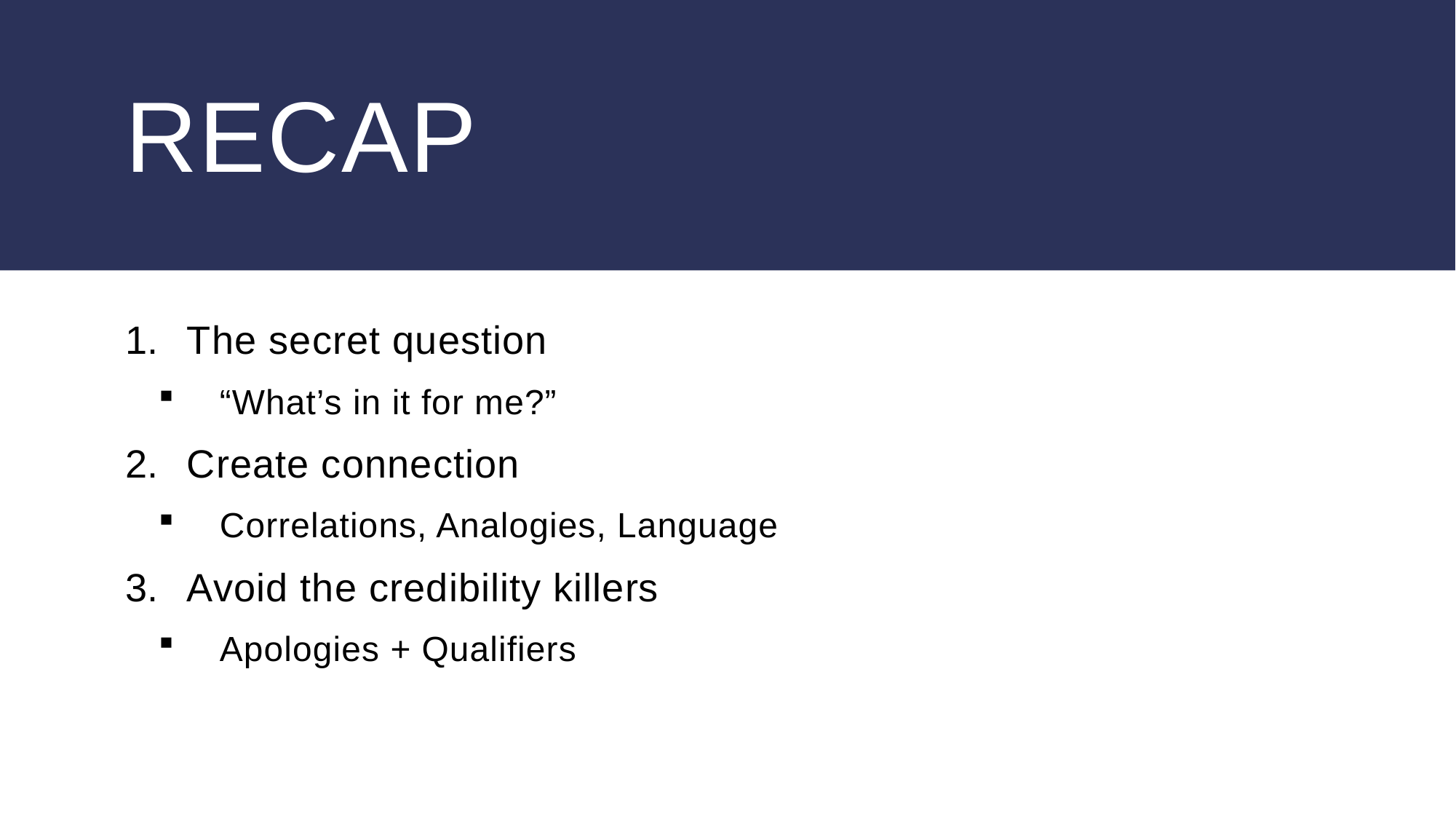

# RECAP
The secret question
“What’s in it for me?”
Create connection
Correlations, Analogies, Language
Avoid the credibility killers
Apologies + Qualifiers